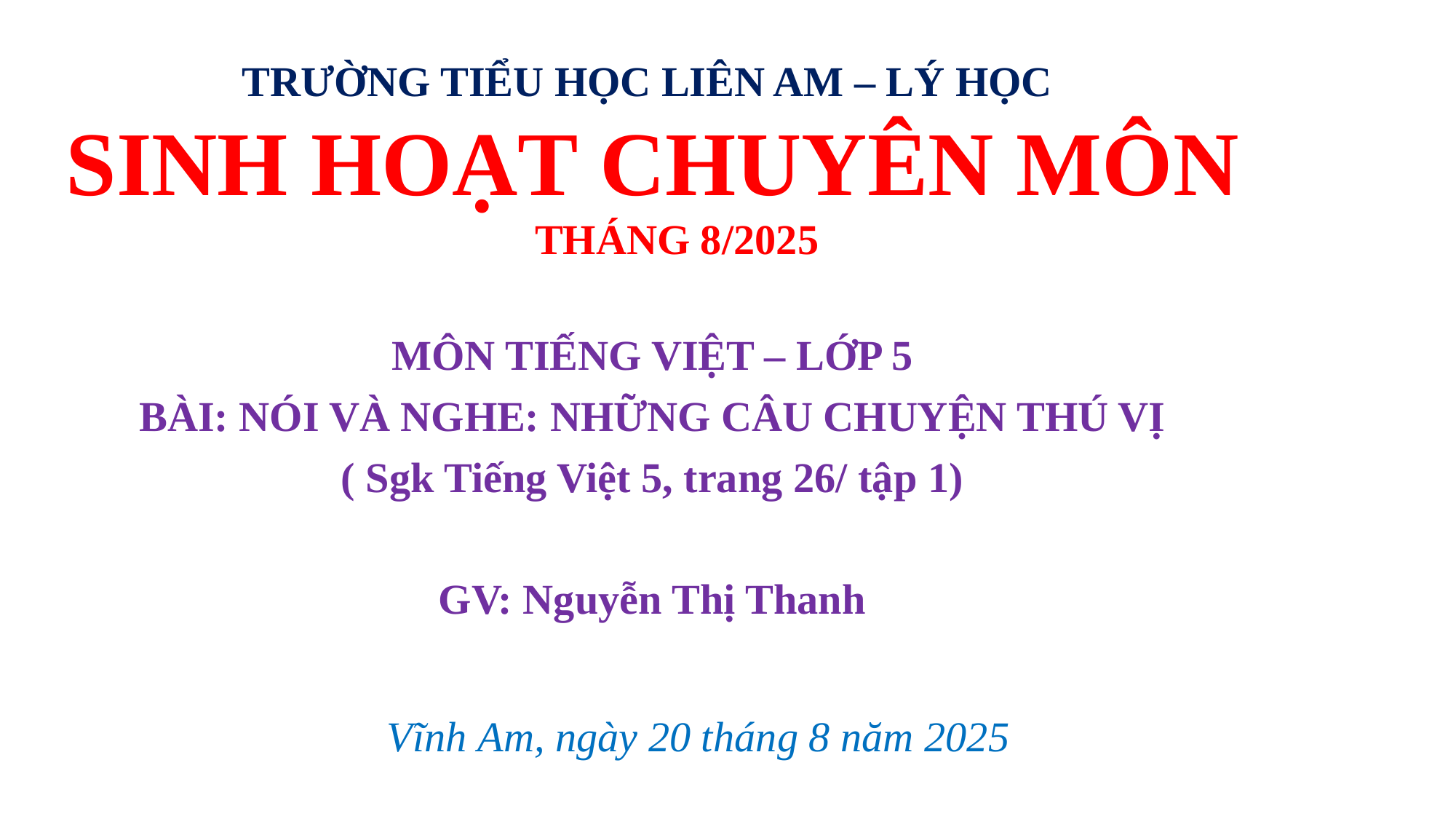

TRƯỜNG TIỂU HỌC LIÊN AM – LÝ HỌC
# SINH HOẠT CHUYÊN MÔN
THÁNG 8/2025
MÔN TIẾNG VIỆT – LỚP 5
BÀI: NÓI VÀ NGHE: NHỮNG CÂU CHUYỆN THÚ VỊ
( Sgk Tiếng Việt 5, trang 26/ tập 1)

GV: Nguyễn Thị Thanh

Vĩnh Am, ngày 20 tháng 8 năm 2025